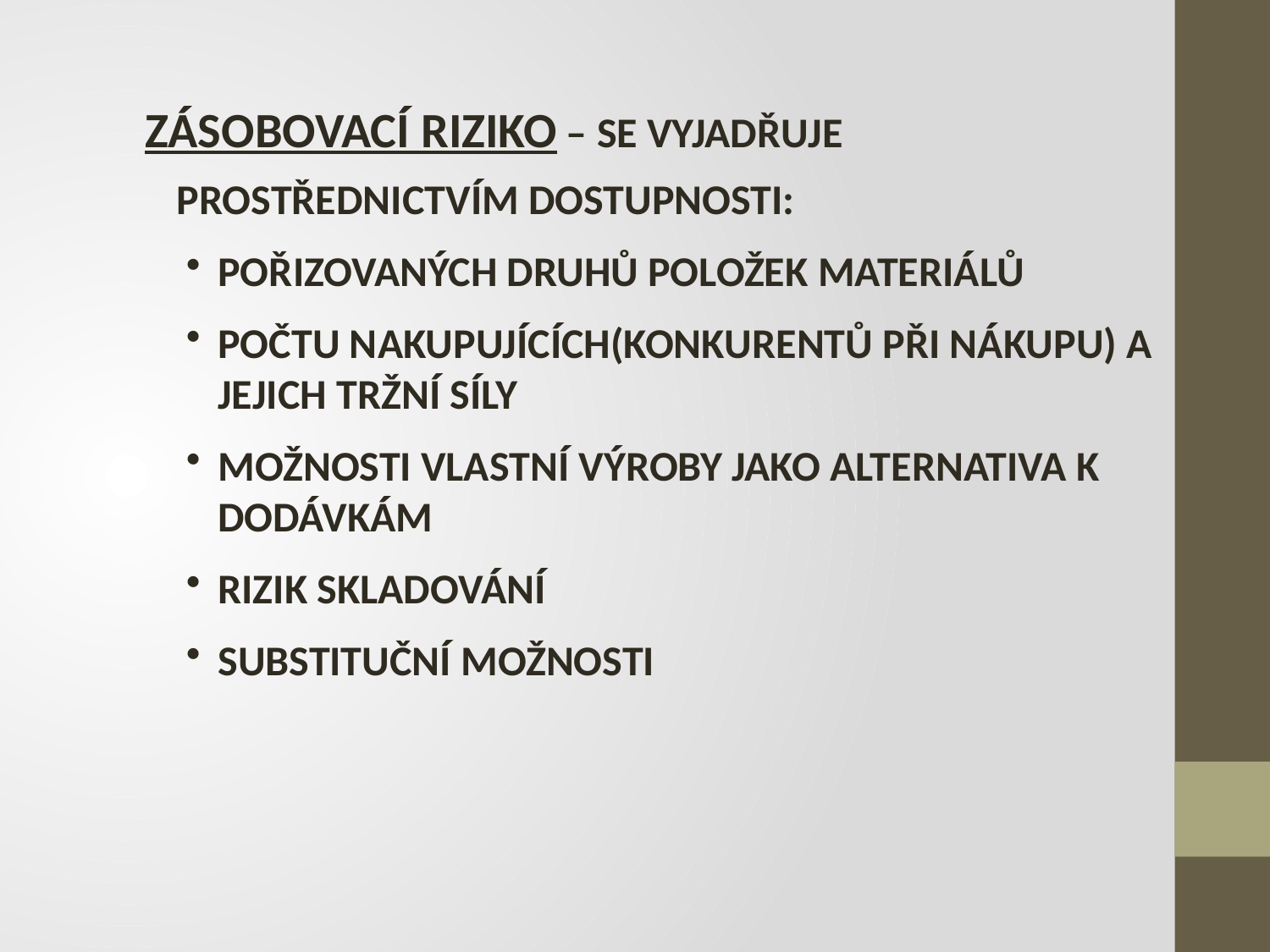

ZÁSOBOVACÍ RIZIKO – SE VYJADŘUJE PROSTŘEDNICTVÍM DOSTUPNOSTI:
POŘIZOVANÝCH DRUHŮ POLOŽEK MATERIÁLŮ
POČTU NAKUPUJÍCÍCH(KONKURENTŮ PŘI NÁKUPU) A JEJICH TRŽNÍ SÍLY
MOŽNOSTI VLASTNÍ VÝROBY JAKO ALTERNATIVA K DODÁVKÁM
RIZIK SKLADOVÁNÍ
SUBSTITUČNÍ MOŽNOSTI